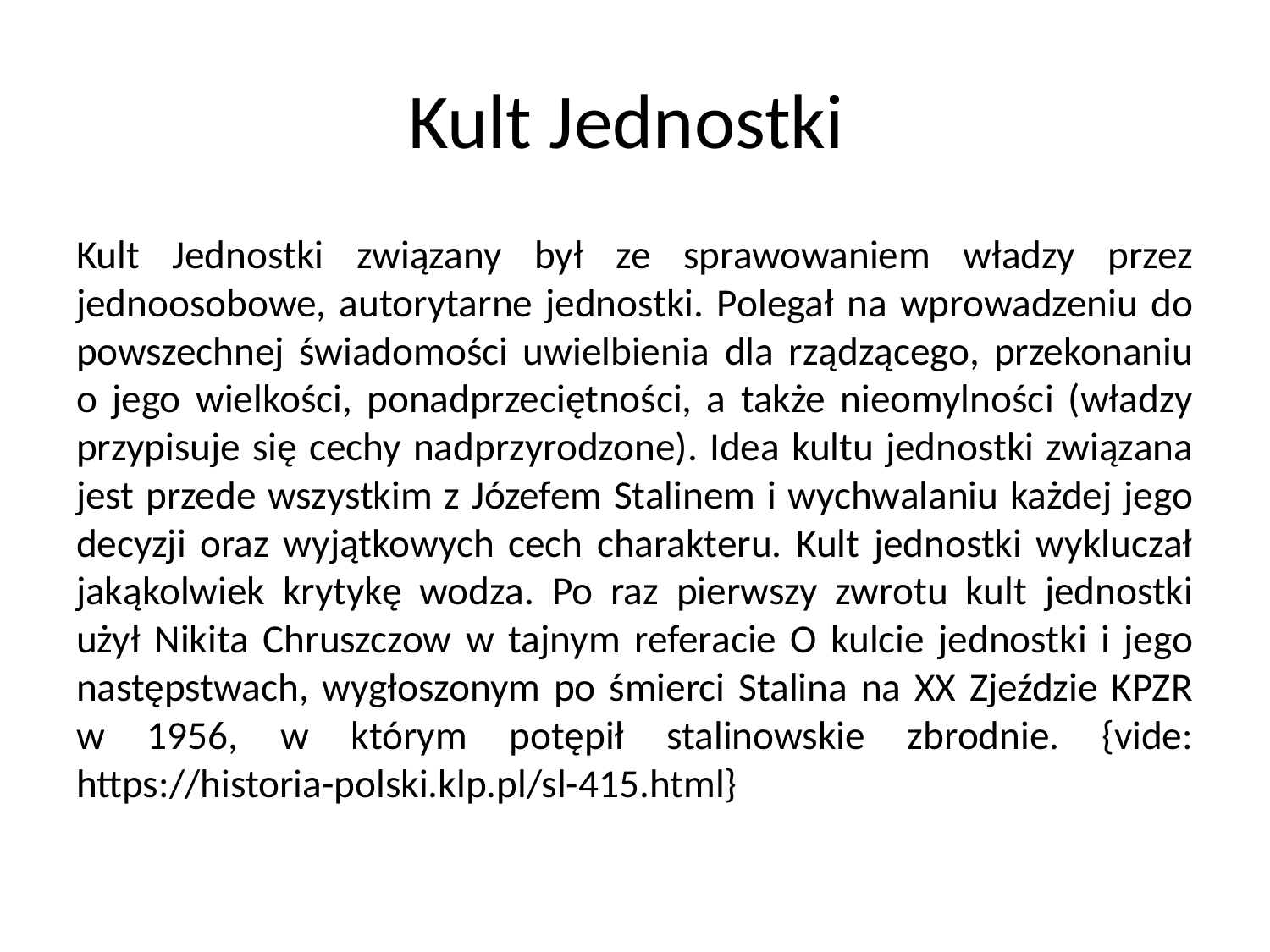

# Kult Jednostki
Kult Jednostki związany był ze sprawowaniem władzy przez jednoosobowe, autorytarne jednostki. Polegał na wprowadzeniu do powszechnej świadomości uwielbienia dla rządzącego, przekonaniu o jego wielkości, ponadprzeciętności, a także nieomylności (władzy przypisuje się cechy nadprzyrodzone). Idea kultu jednostki związana jest przede wszystkim z Józefem Stalinem i wychwalaniu każdej jego decyzji oraz wyjątkowych cech charakteru. Kult jednostki wykluczał jakąkolwiek krytykę wodza. Po raz pierwszy zwrotu kult jednostki użył Nikita Chruszczow w tajnym referacie O kulcie jednostki i jego następstwach, wygłoszonym po śmierci Stalina na XX Zjeździe KPZR w 1956, w którym potępił stalinowskie zbrodnie. {vide: https://historia-polski.klp.pl/sl-415.html}